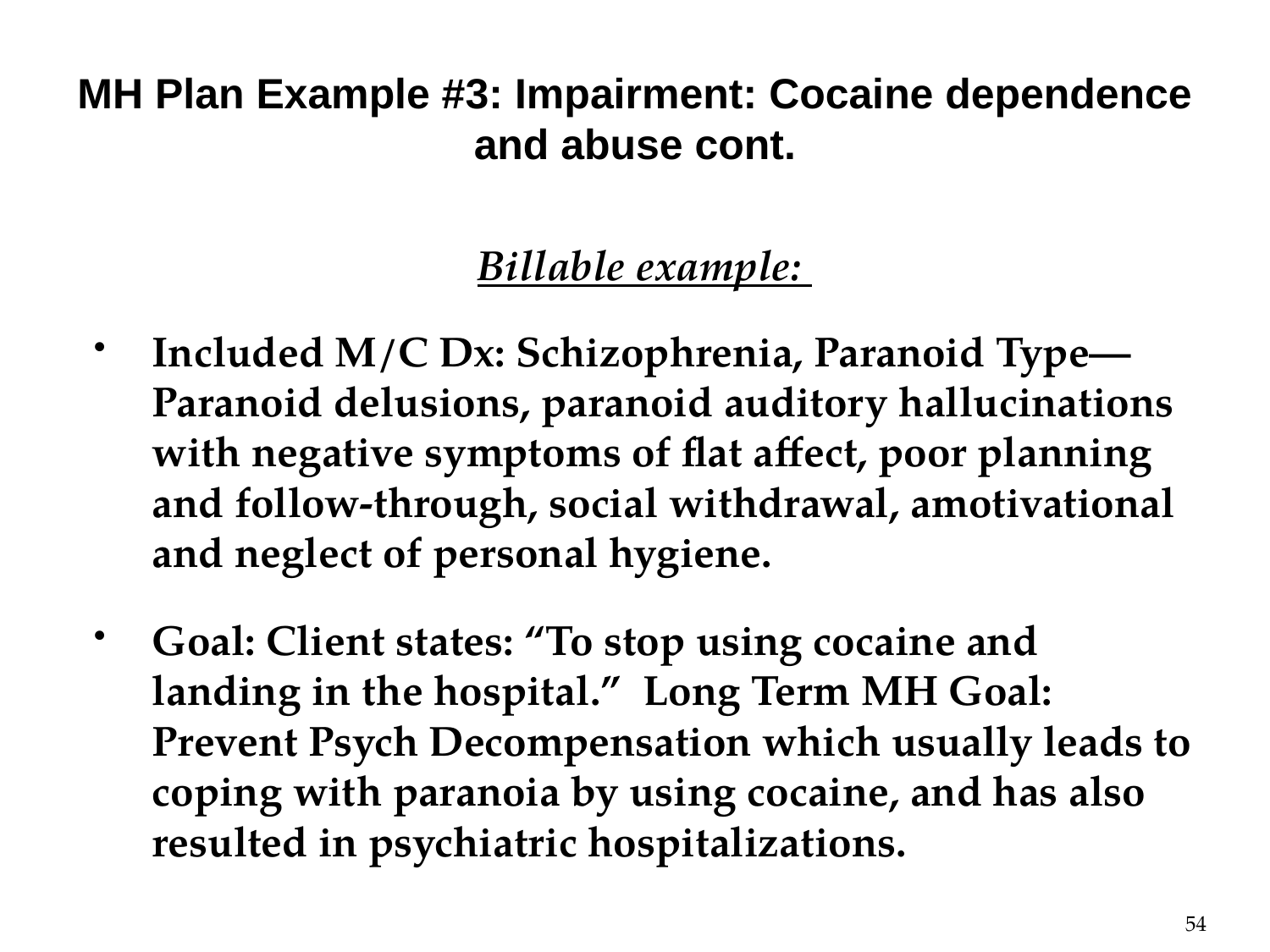

# MH Plan Example #3: Impairment: Cocaine dependence and abuse cont.
Billable example:

Included M/C Dx: Schizophrenia, Paranoid Type—Paranoid delusions, paranoid auditory hallucinations with negative symptoms of flat affect, poor planning and follow-through, social withdrawal, amotivational and neglect of personal hygiene.

Goal: Client states: “To stop using cocaine and landing in the hospital.”  Long Term MH Goal: Prevent Psych Decompensation which usually leads to coping with paranoia by using cocaine, and has also resulted in psychiatric hospitalizations.
54